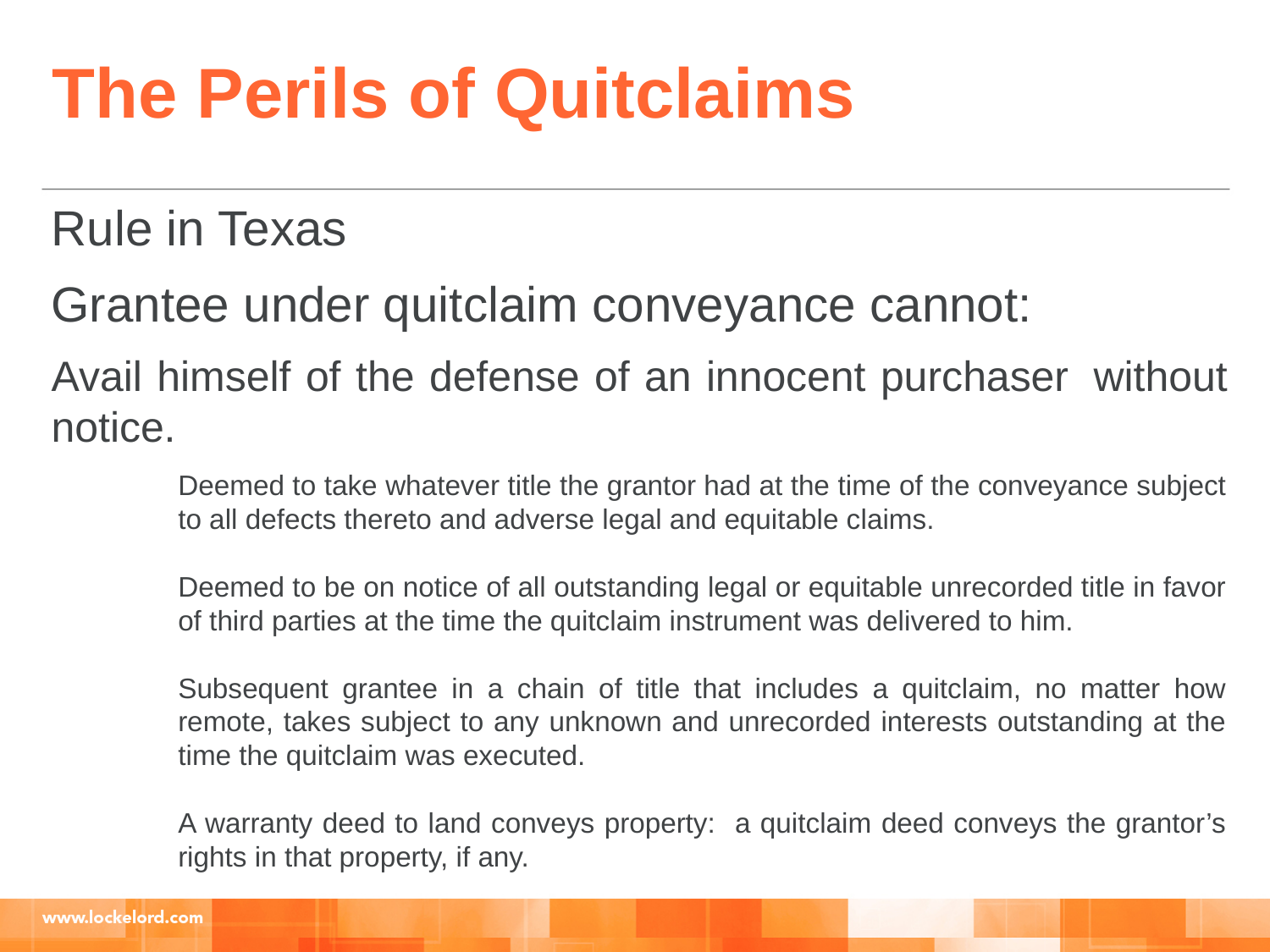

The Perils of Quitclaims
Rule in Texas

Grantee under quitclaim conveyance cannot:

Avail himself of the defense of an innocent purchaser 	without notice.

Deemed to take whatever title the grantor had at the time of the conveyance subject to all defects thereto and adverse legal and equitable claims.

Deemed to be on notice of all outstanding legal or equitable unrecorded title in favor of third parties at the time the quitclaim instrument was delivered to him.

Subsequent grantee in a chain of title that includes a quitclaim, no matter how remote, takes subject to any unknown and unrecorded interests outstanding at the time the quitclaim was executed.

A warranty deed to land conveys property:  a quitclaim deed conveys the grantor’s rights in that property, if any.